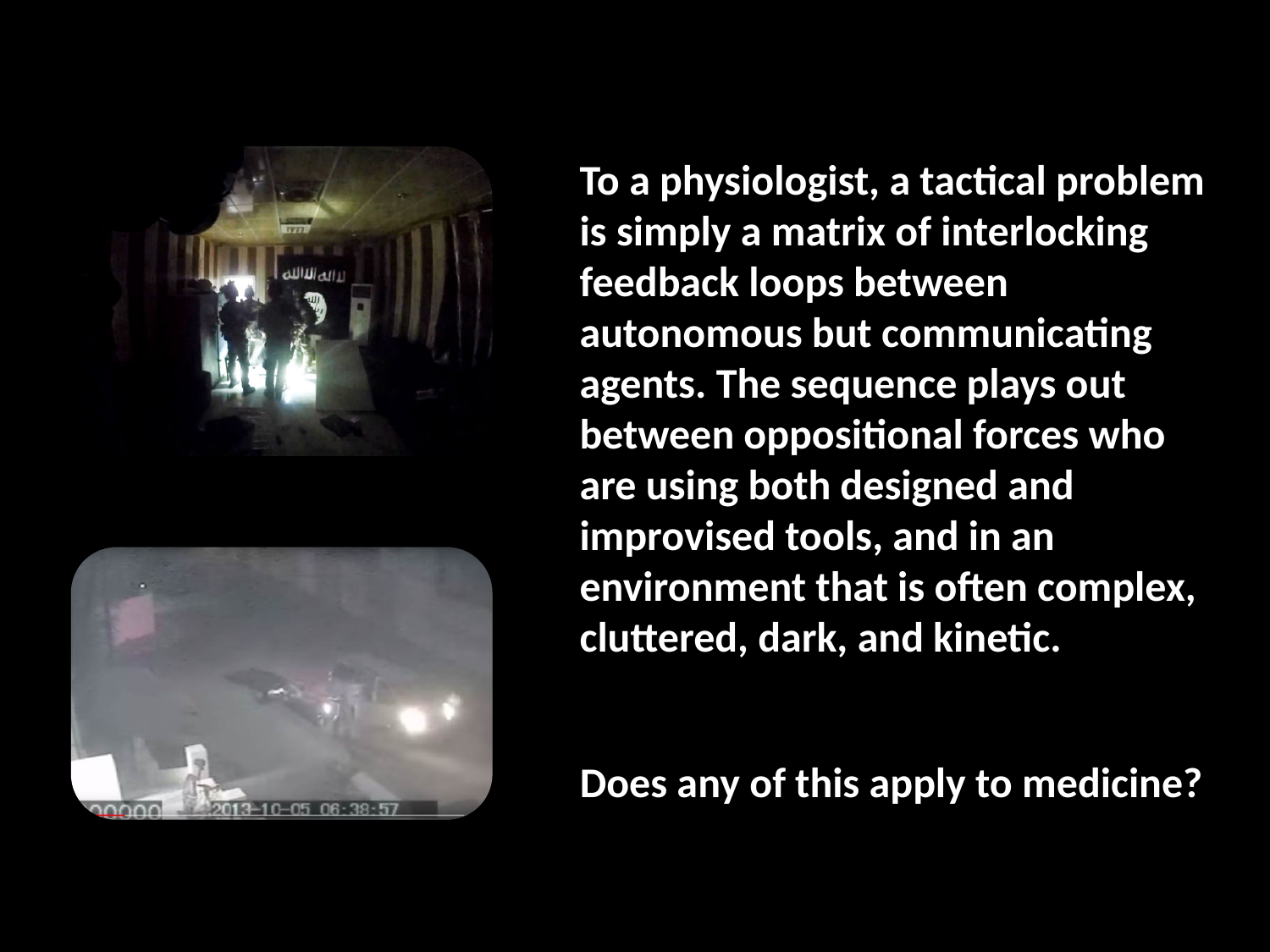

To a physiologist, a tactical problem is simply a matrix of interlocking feedback loops between autonomous but communicating agents. The sequence plays out between oppositional forces who are using both designed and improvised tools, and in an environment that is often complex, cluttered, dark, and kinetic.

Does any of this apply to medicine?